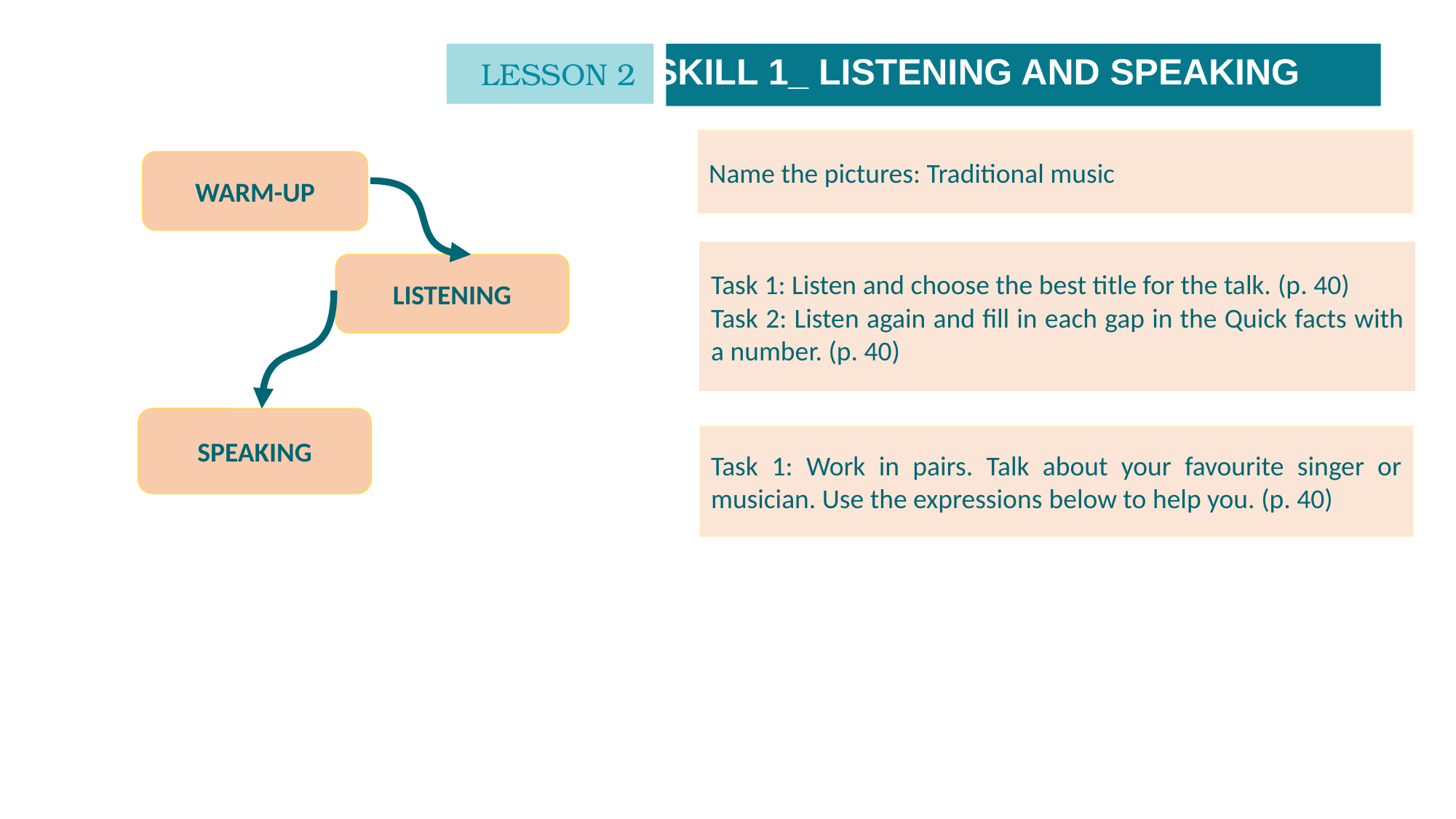

SKILL 1_ LISTENING AND SPEAKING

LESSON 2
GETTING STARTED
Unit
Name the pictures: Traditional music
WARM-UP
Task 1: Listen and choose the best title for the talk. (p. 40)
Task 2: Listen again and fill in each gap in the Quick facts with a number. (p. 40)
LISTENING

SPEAKING
Task 1: Work in pairs. Talk about your favourite singer or musician. Use the expressions below to help you. (p. 40)